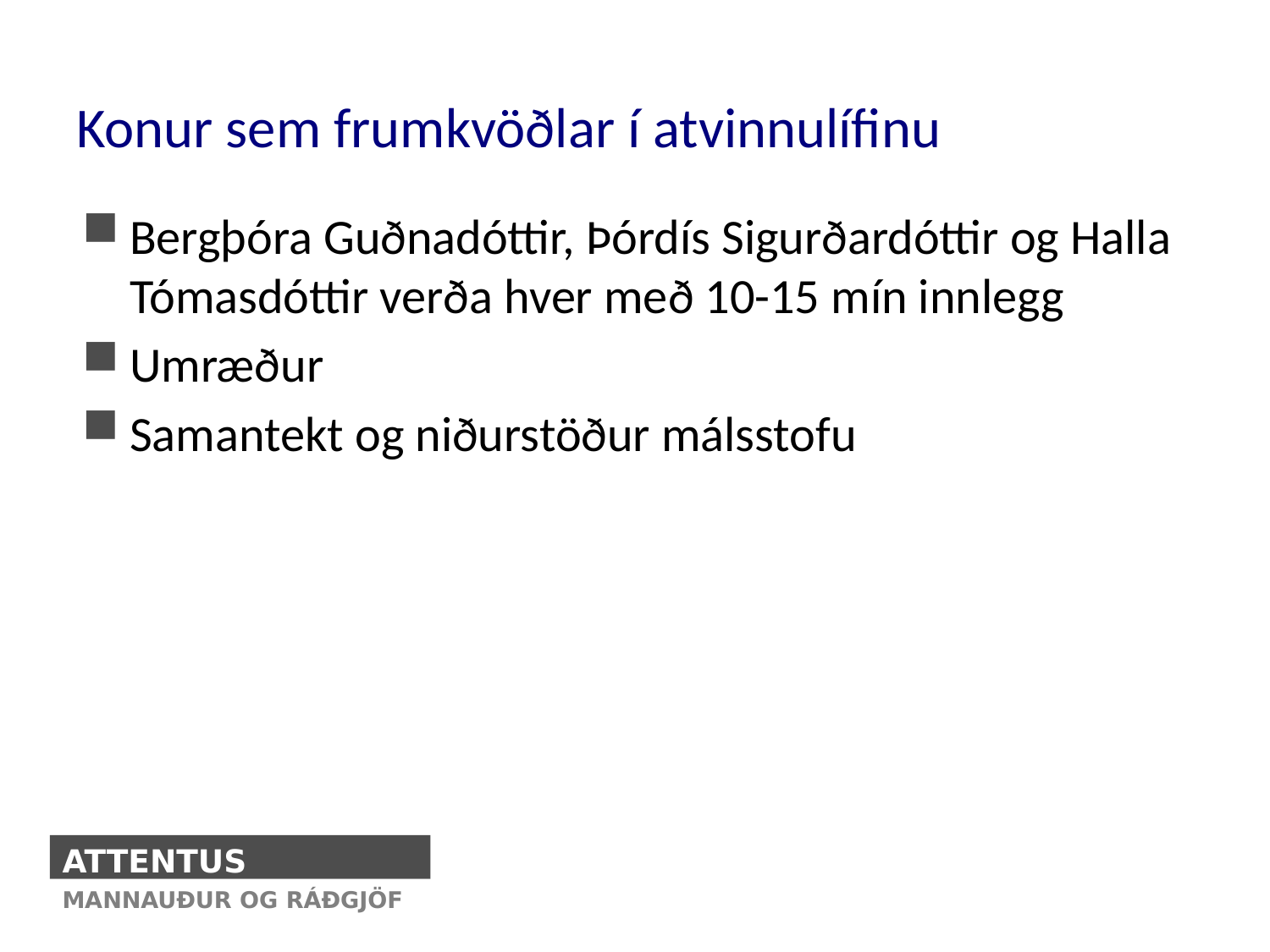

# Konur sem frumkvöðlar í atvinnulífinu
Bergþóra Guðnadóttir, Þórdís Sigurðardóttir og Halla Tómasdóttir verða hver með 10-15 mín innlegg
Umræður
Samantekt og niðurstöður málsstofu